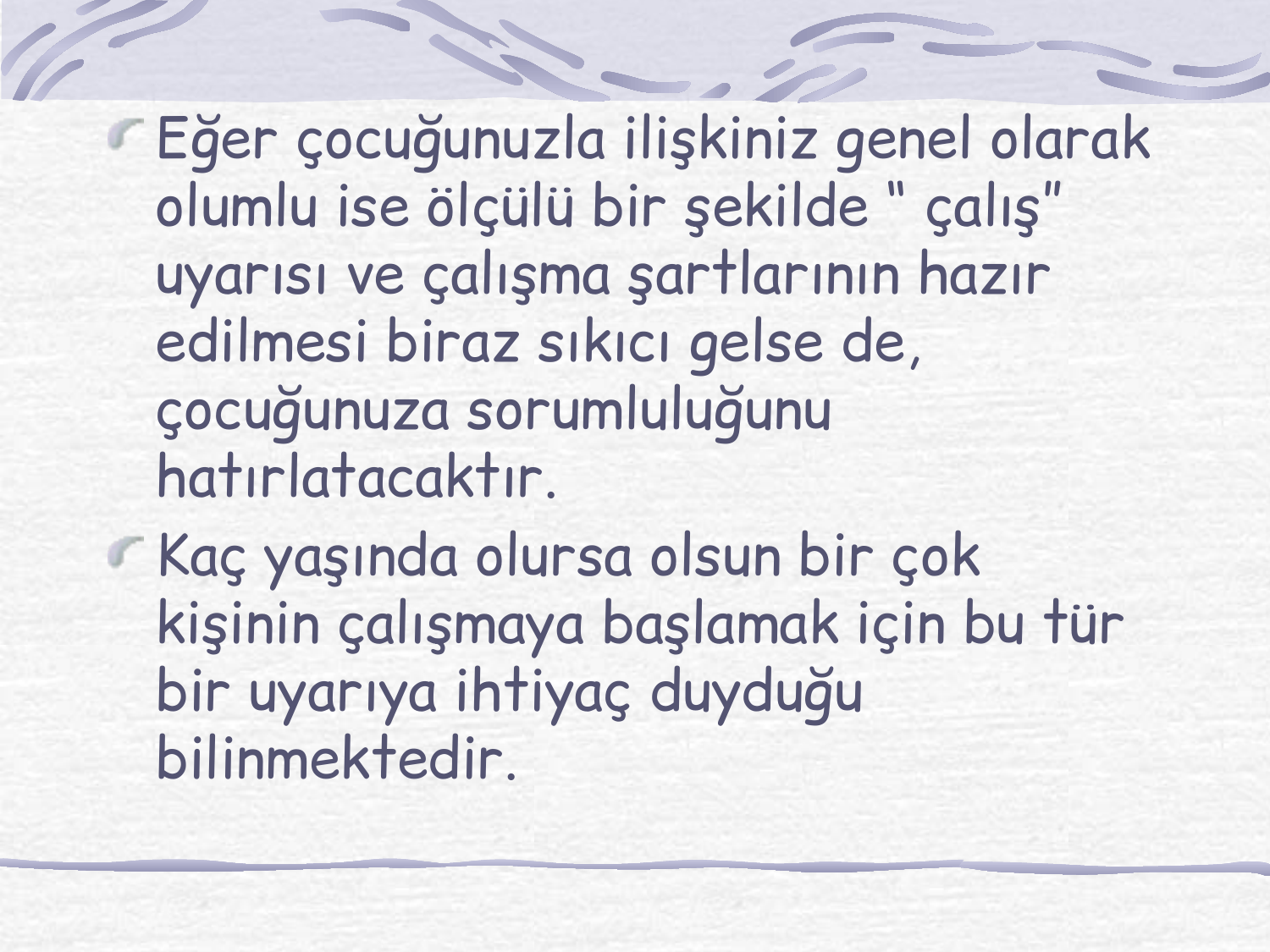

Eğer çocuğunuzla ilişkiniz genel olarak olumlu ise ölçülü bir şekilde “ çalış” uyarısı ve çalışma şartlarının hazır edilmesi biraz sıkıcı gelse de, çocuğunuza sorumluluğunu hatırlatacaktır.
Kaç yaşında olursa olsun bir çok kişinin çalışmaya başlamak için bu tür bir uyarıya ihtiyaç duyduğu bilinmektedir.